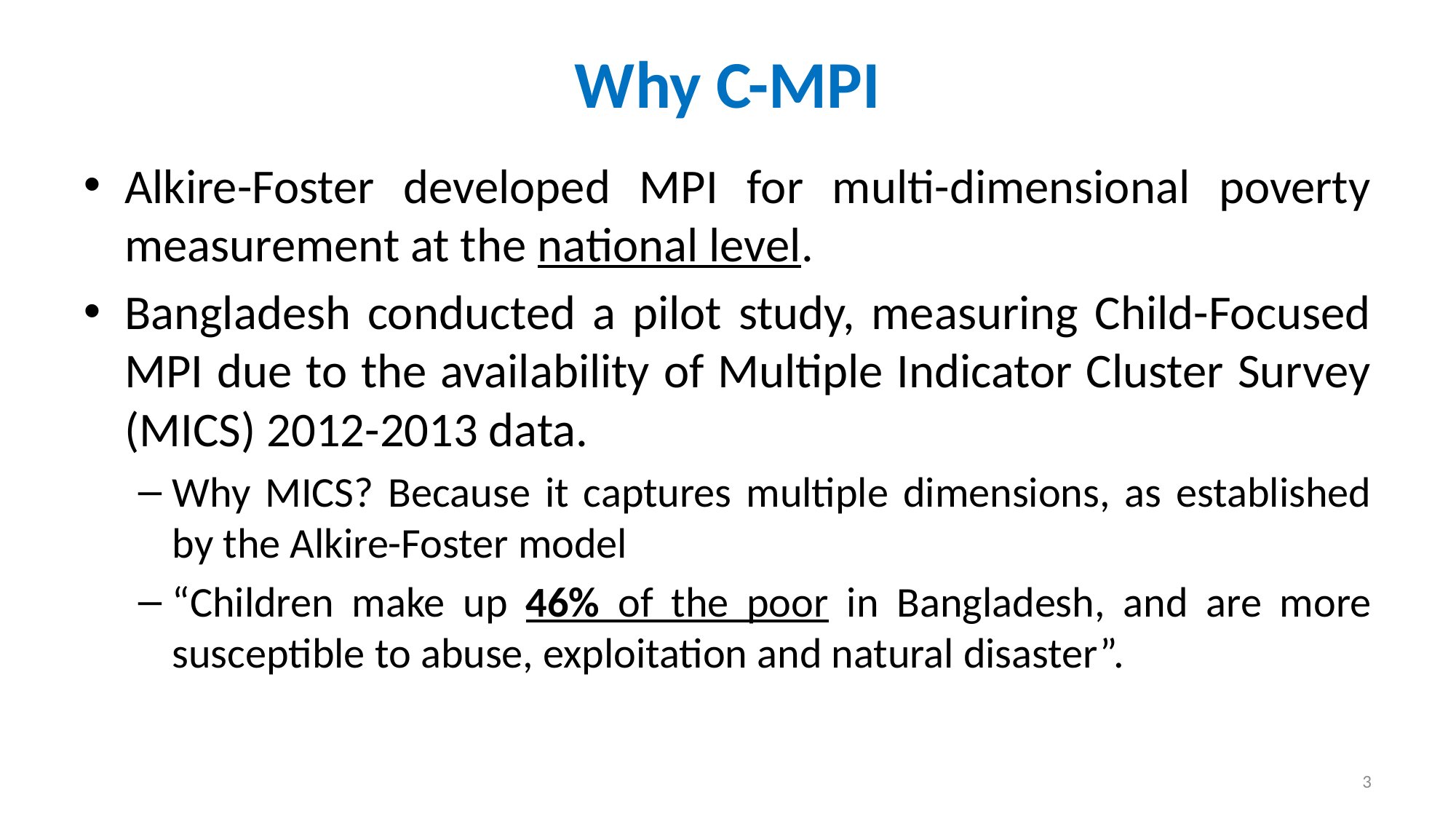

# Why C-MPI
Alkire-Foster developed MPI for multi-dimensional poverty measurement at the national level.
Bangladesh conducted a pilot study, measuring Child-Focused MPI due to the availability of Multiple Indicator Cluster Survey (MICS) 2012-2013 data.
Why MICS? Because it captures multiple dimensions, as established by the Alkire-Foster model
“Children make up 46% of the poor in Bangladesh, and are more susceptible to abuse, exploitation and natural disaster”.
3